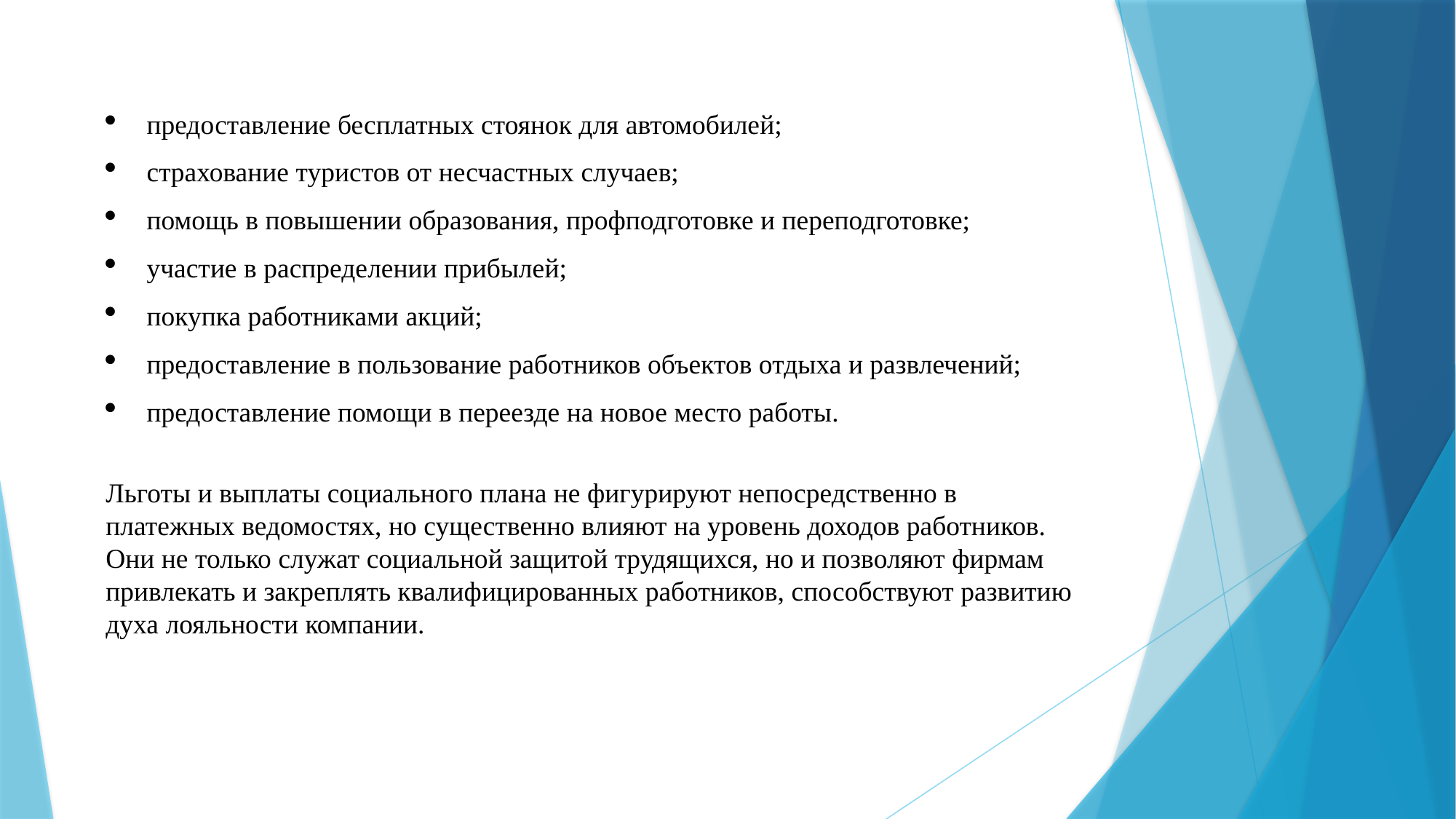

предоставление бесплатных стоянок для автомобилей;
страхование туристов от несчастных случаев;
помощь в повышении образования, профподготовке и переподготовке;
участие в распределении прибылей;
покупка работниками акций;
предоставление в пользование работников объектов отдыха и развлечений;
предоставление помощи в переезде на новое место работы.

Льготы и выплаты социального плана не фигурируют непосредственно в платежных ведомостях, но существенно влияют на уровень доходов работников. Они не только служат социальной защитой трудящихся, но и позволяют фирмам привлекать и закреплять квалифицированных работников, способствуют развитию духа лояльности компании.